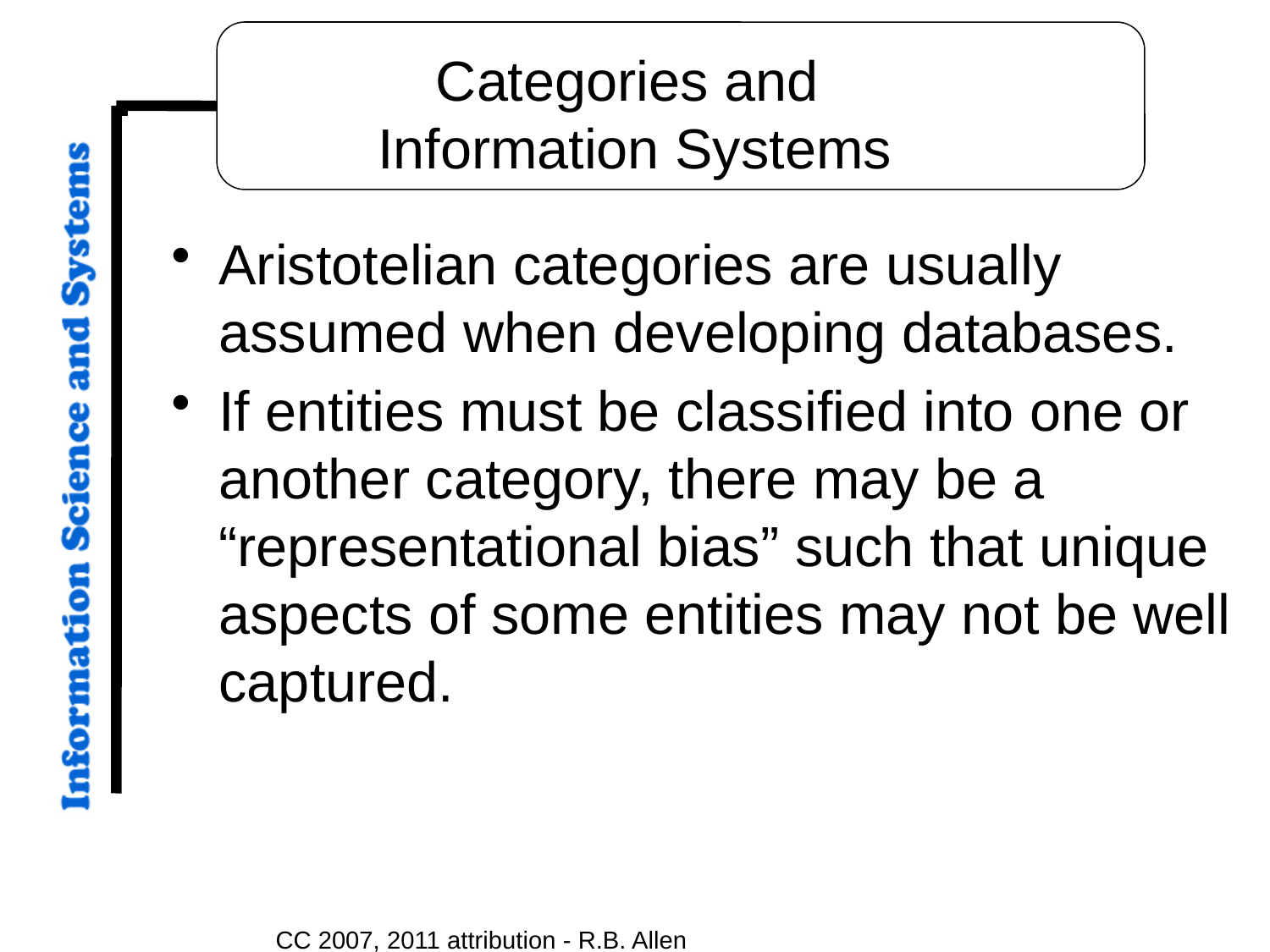

# Categories and Information Systems
Aristotelian categories are usually assumed when developing databases.
If entities must be classified into one or another category, there may be a “representational bias” such that unique aspects of some entities may not be well captured.
CC 2007, 2011 attribution - R.B. Allen